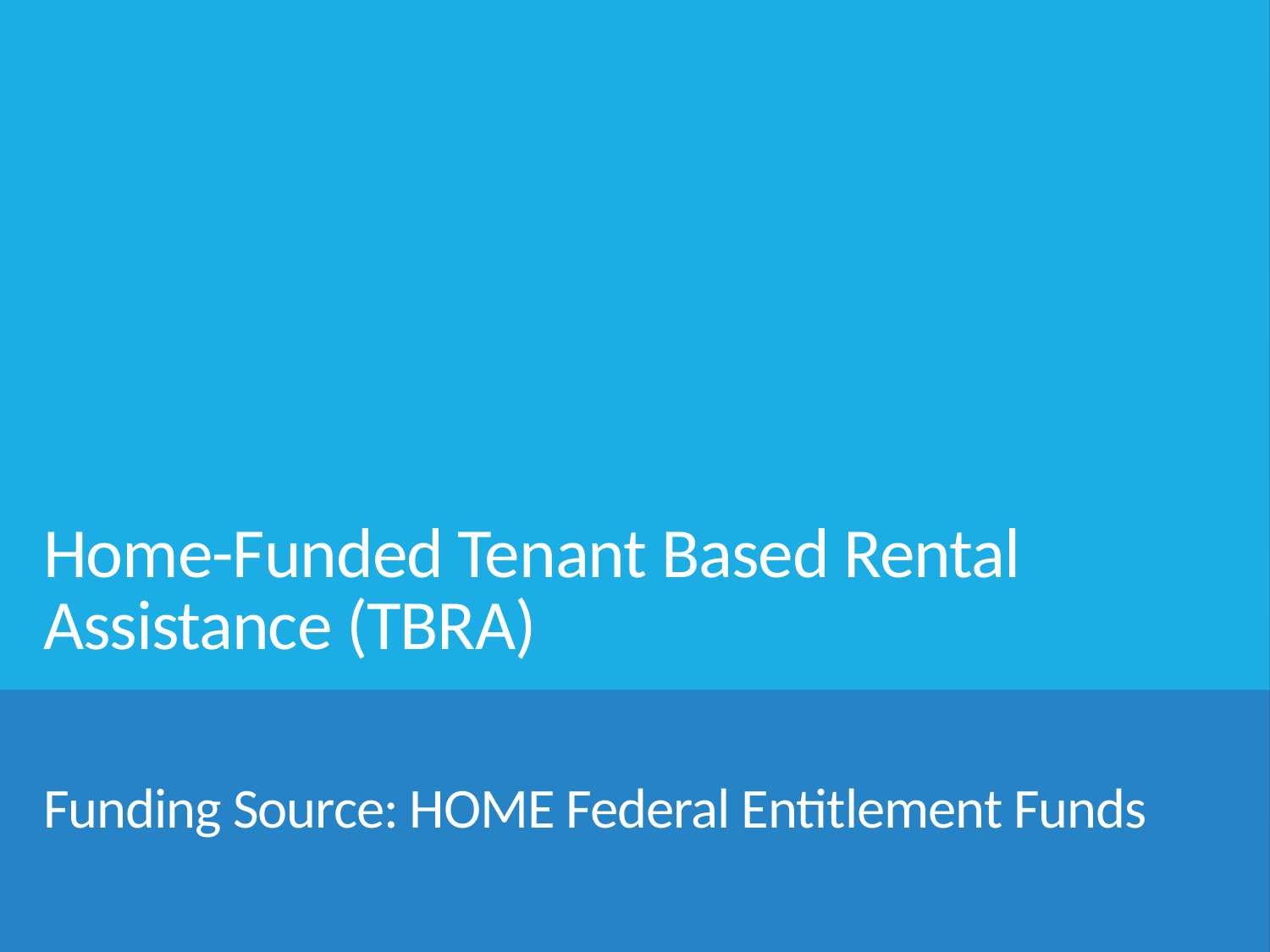

Home-Funded Tenant Based Rental Assistance (TBRA)
 
Funding Source: HOME Federal Entitlement Funds